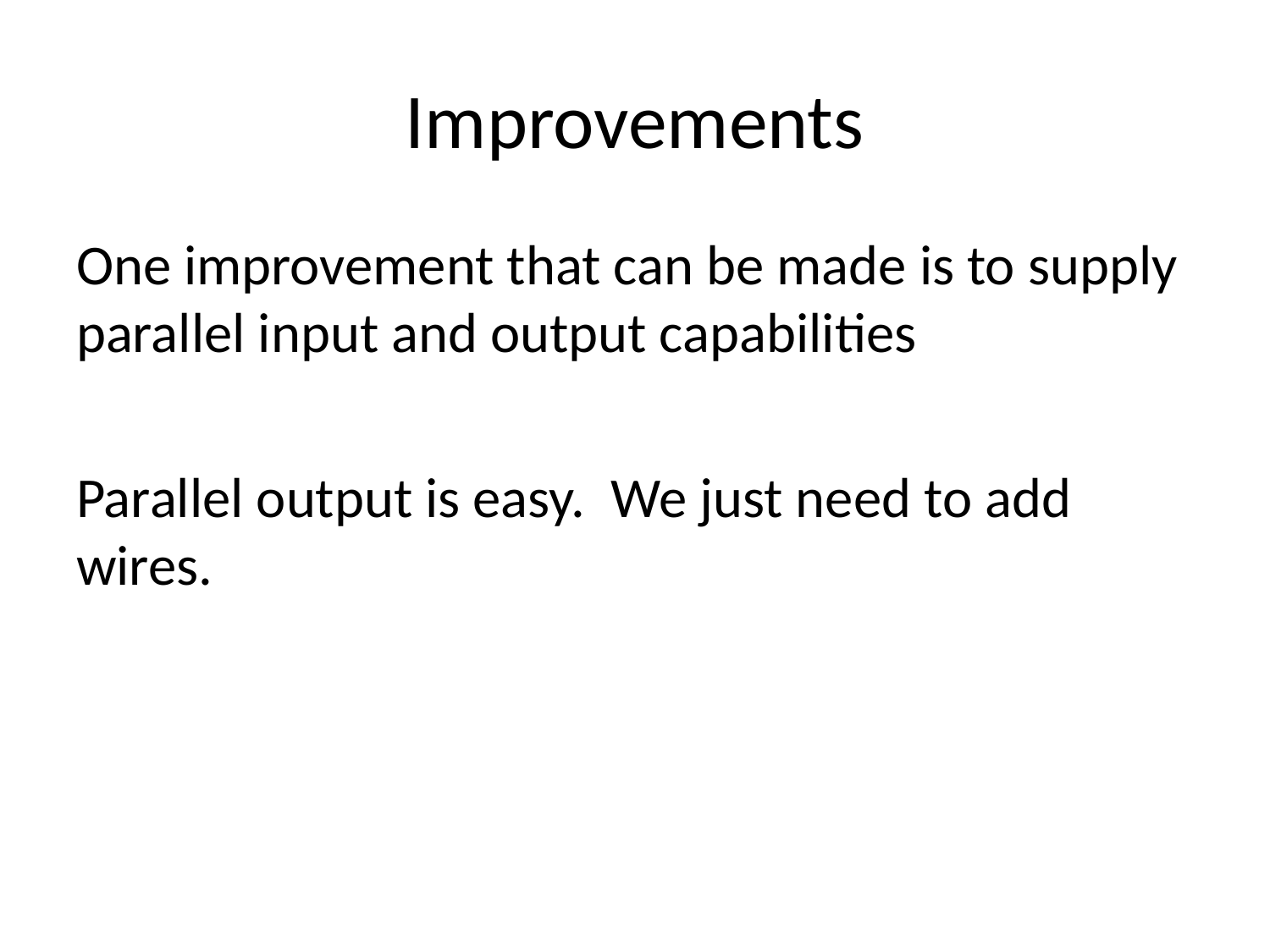

# Improvements
One improvement that can be made is to supply parallel input and output capabilities
Parallel output is easy.  We just need to add wires.